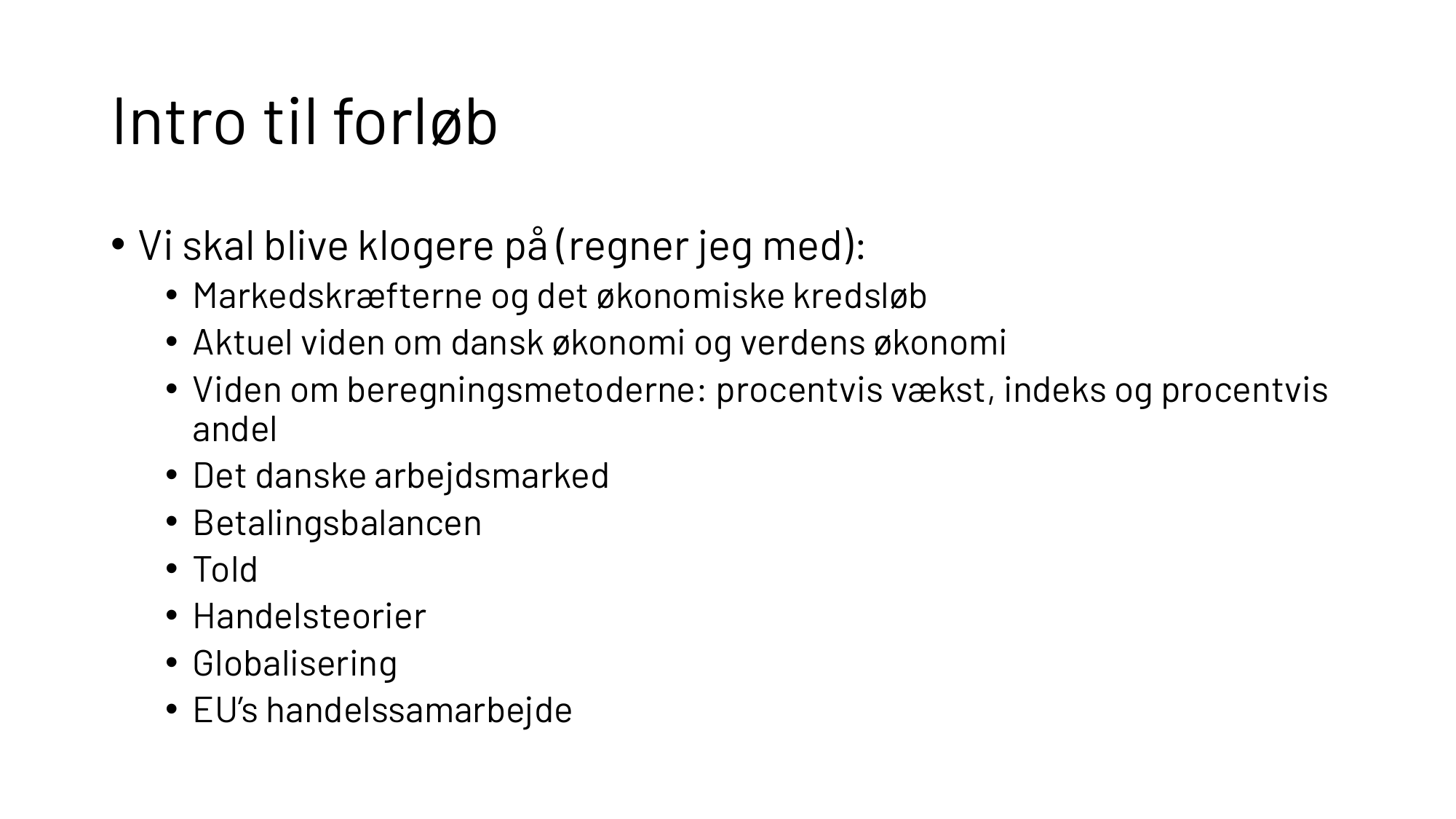

# Intro til forløb
Vi skal blive klogere på (regner jeg med):
Markedskræfterne og det økonomiske kredsløb
Aktuel viden om dansk økonomi og verdens økonomi
Viden om beregningsmetoderne: procentvis vækst, indeks og procentvis andel
Det danske arbejdsmarked
Betalingsbalancen
Told
Handelsteorier
Globalisering
EU’s handelssamarbejde